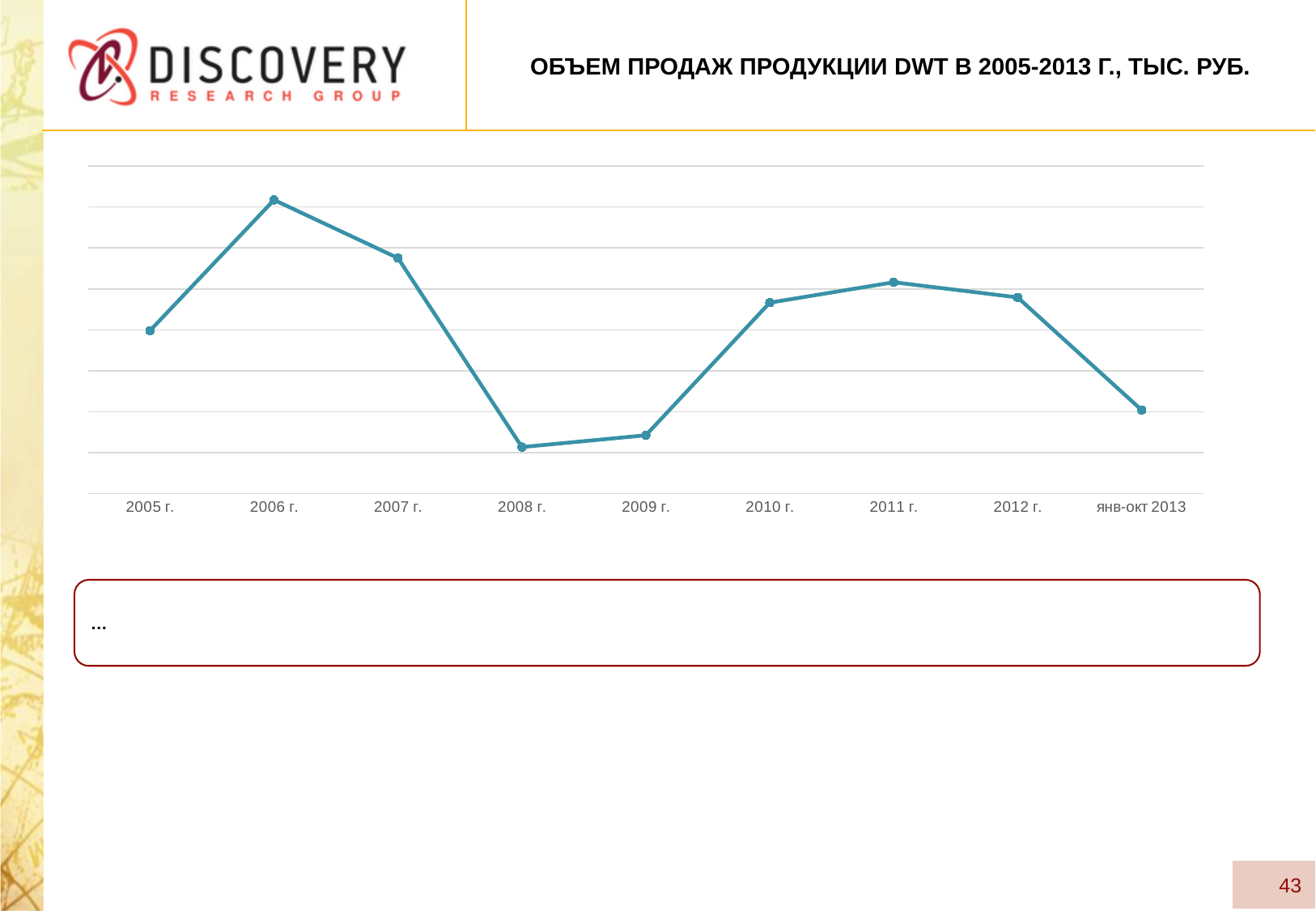

# Объем продаж продукции DWT в 2005-2013 г., тыс. руб.

### Chart

| Category |  |
|---|---|
| 2005 г. | 398125.5056334656 |
| 2006 г. | 717440.7973090181 |
| 2007 г. | 575491.184641489 |
| 2008 г. | 113441.6071929513 |
| 2009 г. | 142250.08392815402 |
| 2010 г. | 466416.60145911155 |
| 2011 г. | 516375.86077221495 |
| 2012 г. | 479233.109360595 |
| янв-окт 2013 | 203861.30684243844 |
…
43